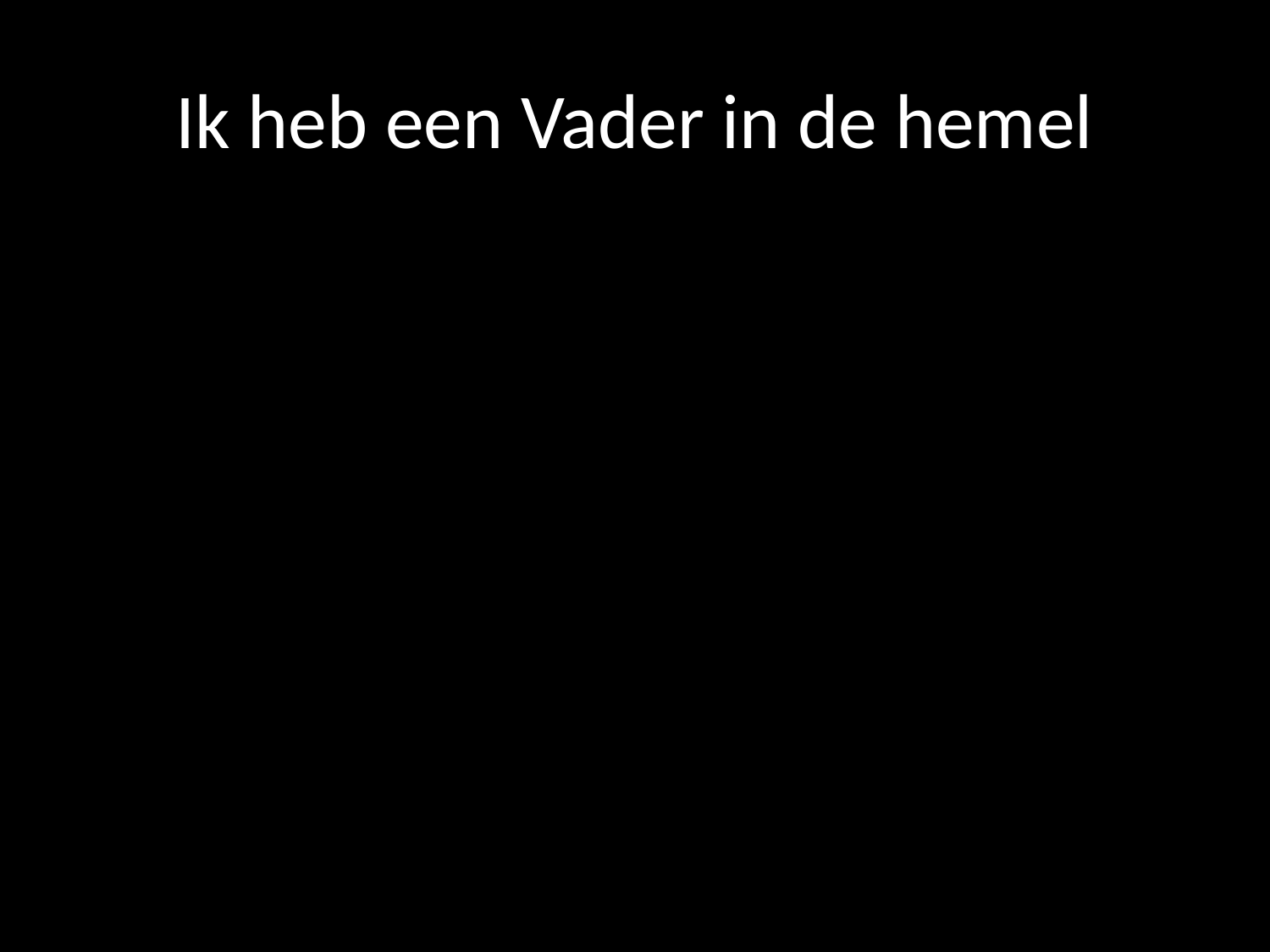

# Ik heb een Vader in de hemel